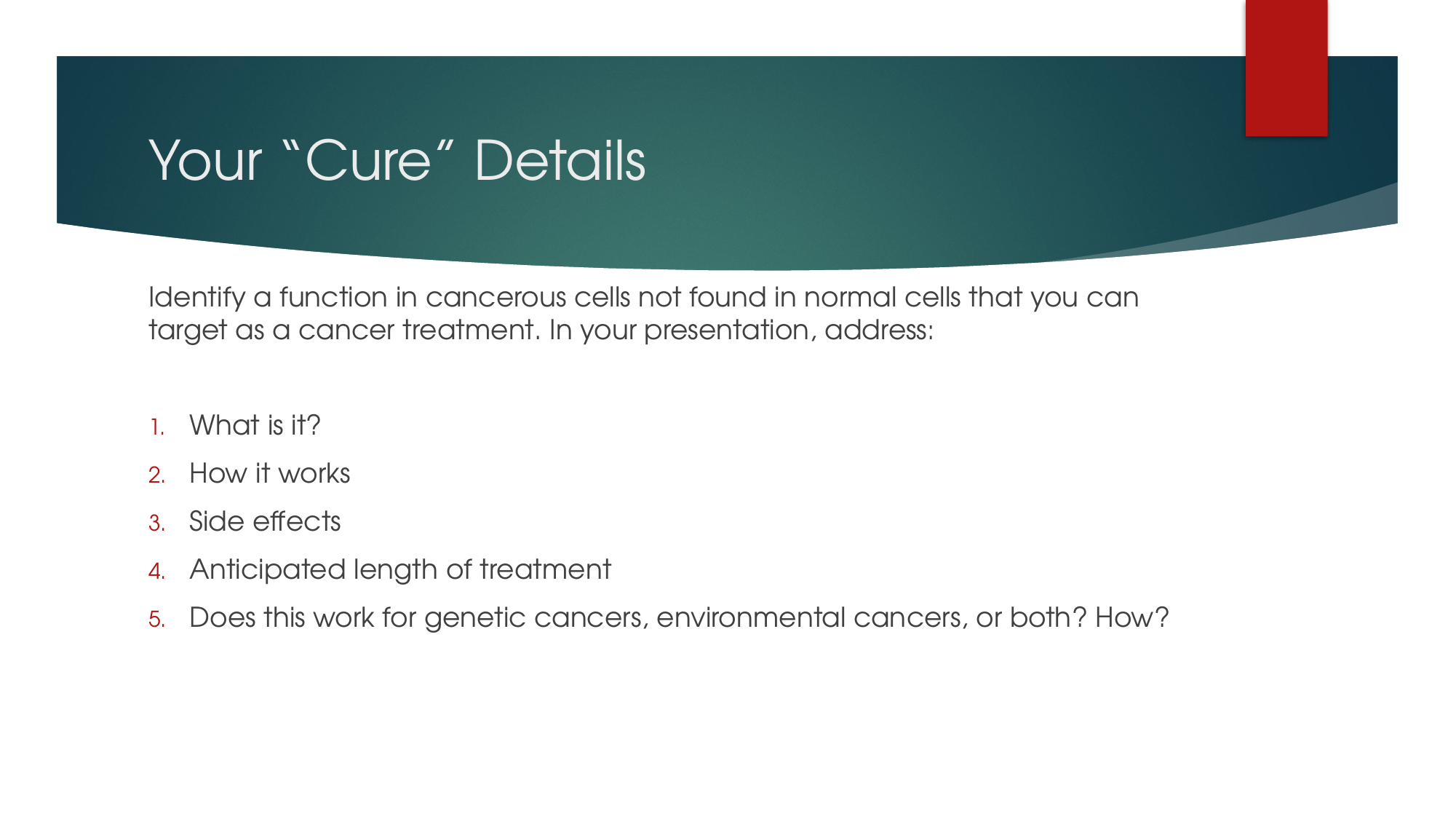

# Your “Cure” Details
Identify a function in cancerous cells not found in normal cells that you can target as a cancer treatment. In your presentation, address:

What is it?
How it works
Side effects
Anticipated length of treatment
Does this work for genetic cancers, environmental cancers, or both? How?